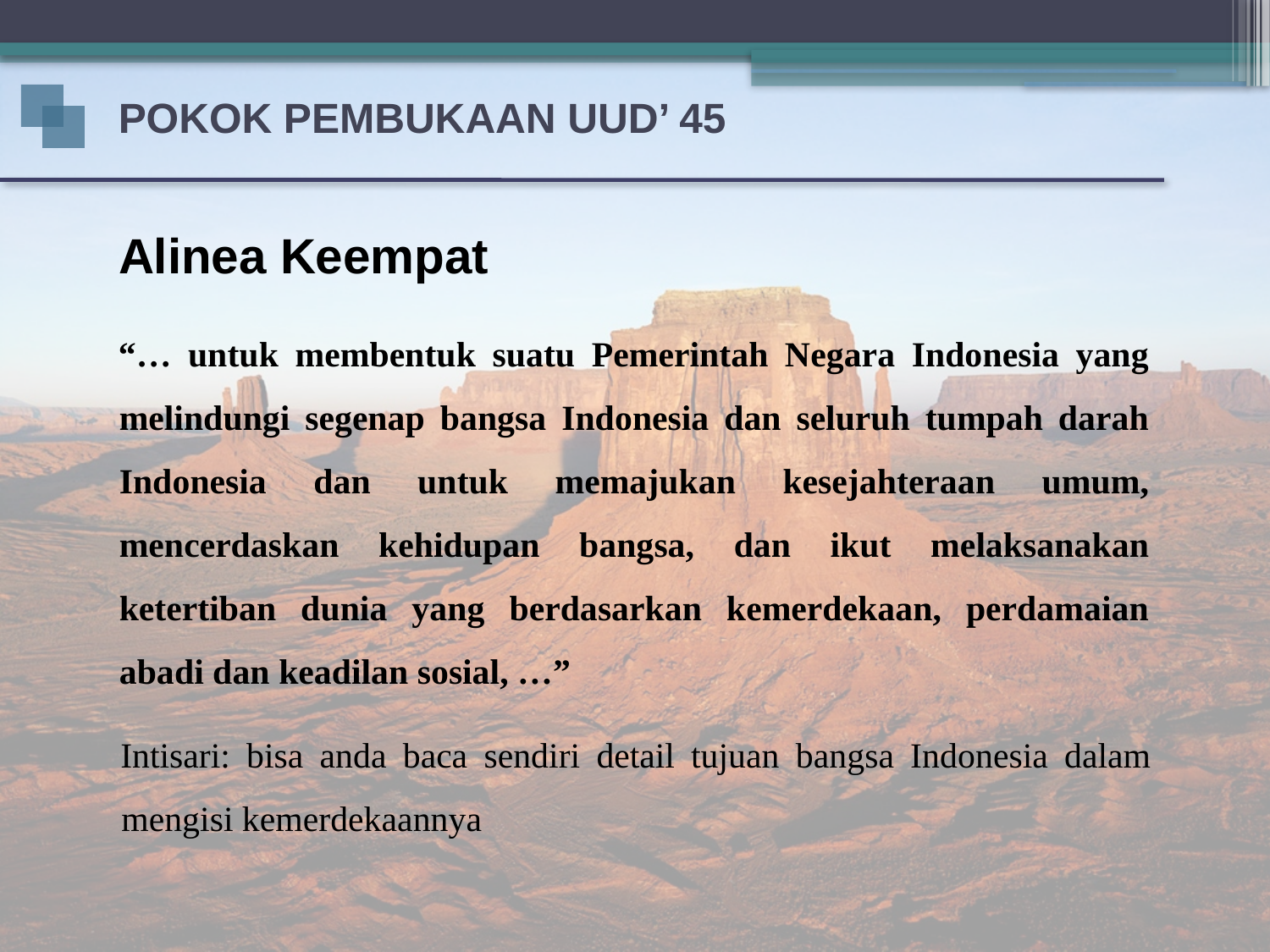

POKOK PEMBUKAAN UUD’ 45

Alinea Keempat
“… untuk membentuk suatu Pemerintah Negara Indonesia yang melindungi segenap bangsa Indonesia dan seluruh tumpah darah Indonesia dan untuk memajukan kesejahteraan umum, mencerdaskan kehidupan bangsa, dan ikut melaksanakan ketertiban dunia yang berdasarkan kemerdekaan, perdamaian abadi dan keadilan sosial, …”
Intisari: bisa anda baca sendiri detail tujuan bangsa Indonesia dalam mengisi kemerdekaannya